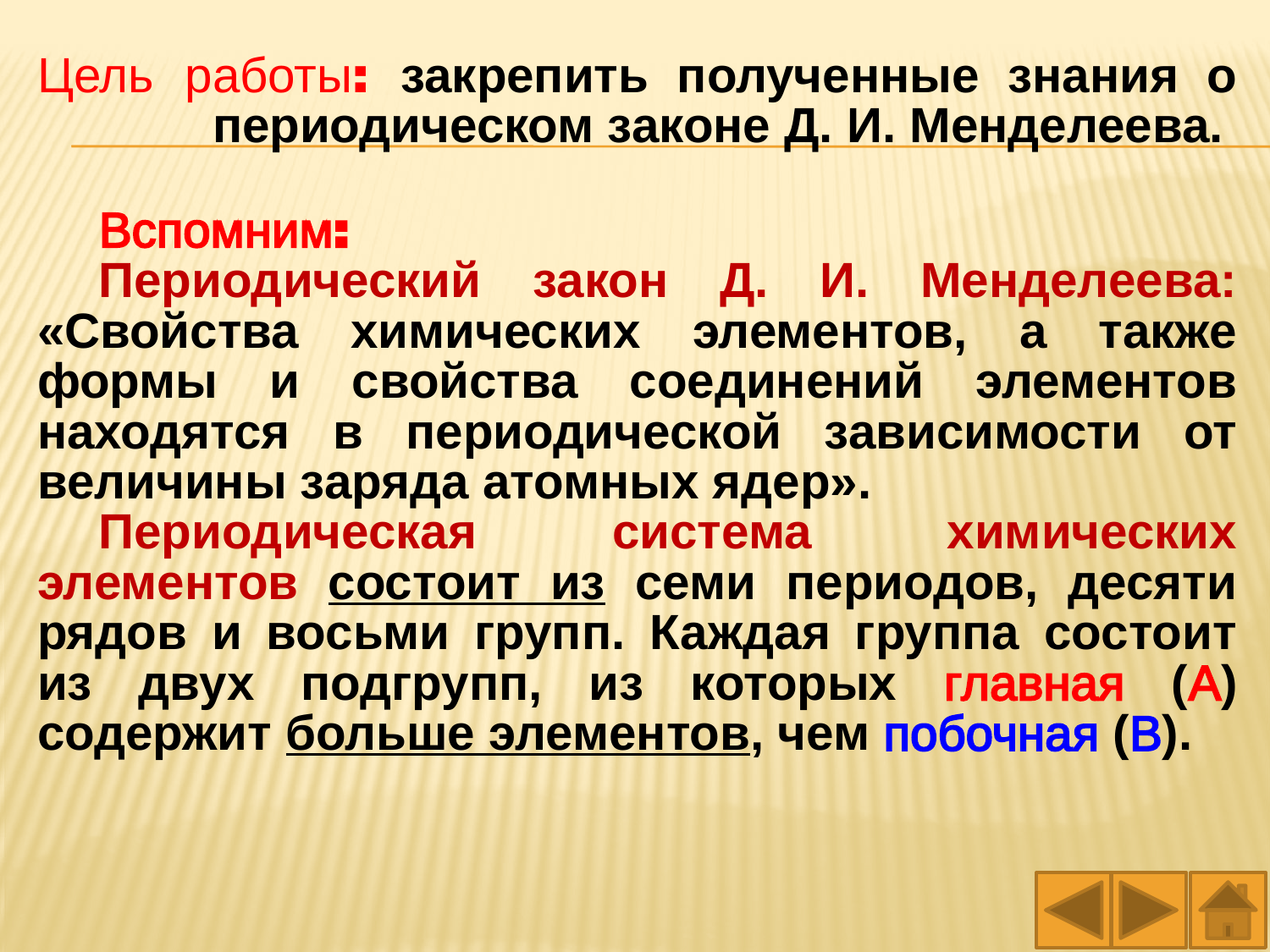

Цель работы: закрепить полученные знания о периодическом законе Д. И. Менделеева.

Вспомним:
Периодический закон Д. И. Менделеева: «Свойства химических элементов, а также формы и свойства соединений элементов находятся в периодической зависимости от величины заряда атомных ядер».
Периодическая система химических элементов состоит из семи периодов, десяти рядов и восьми групп. Каждая группа состоит из двух подгрупп, из которых главная (А) содержит больше элементов, чем побочная (В).